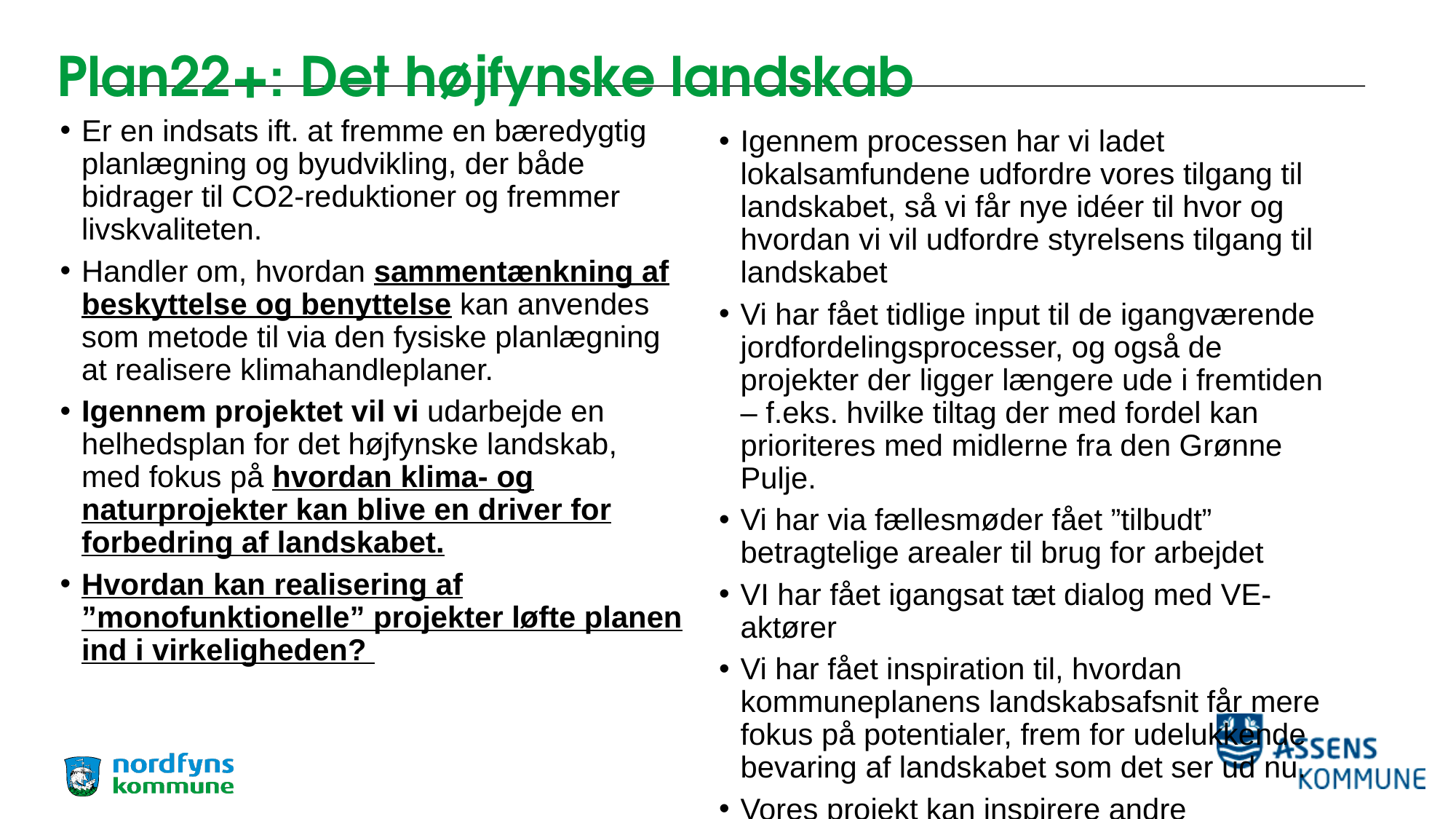

# Plan22+: Det højfynske landskab
Er en indsats ift. at fremme en bæredygtig planlægning og byudvikling, der både bidrager til CO2-reduktioner og fremmer livskvaliteten.
Handler om, hvordan sammentænkning af beskyttelse og benyttelse kan anvendes som metode til via den fysiske planlægning at realisere klimahandleplaner.
Igennem projektet vil vi udarbejde en helhedsplan for det højfynske landskab,
med fokus på hvordan klima- og naturprojekter kan blive en driver for forbedring af landskabet.
Hvordan kan realisering af ”monofunktionelle” projekter løfte planen ind i virkeligheden?

Igennem processen har vi ladet lokalsamfundene udfordre vores tilgang til landskabet, så vi får nye idéer til hvor og hvordan vi vil udfordre styrelsens tilgang til landskabet
Vi har fået tidlige input til de igangværende  jordfordelingsprocesser, og også de projekter der ligger længere ude i fremtiden – f.eks. hvilke tiltag der med fordel kan prioriteres med midlerne fra den Grønne Pulje.
Vi har via fællesmøder fået ”tilbudt” betragtelige arealer til brug for arbejdet
VI har fået igangsat tæt dialog med VE-aktører
Vi har fået inspiration til, hvordan kommuneplanens landskabsafsnit får mere fokus på potentialer, frem for udelukkende bevaring af landskabet som det ser ud nu.
Vores projekt kan inspirere andre kommuner, og vi bygger videre på vores momentum fra Klimaprisen